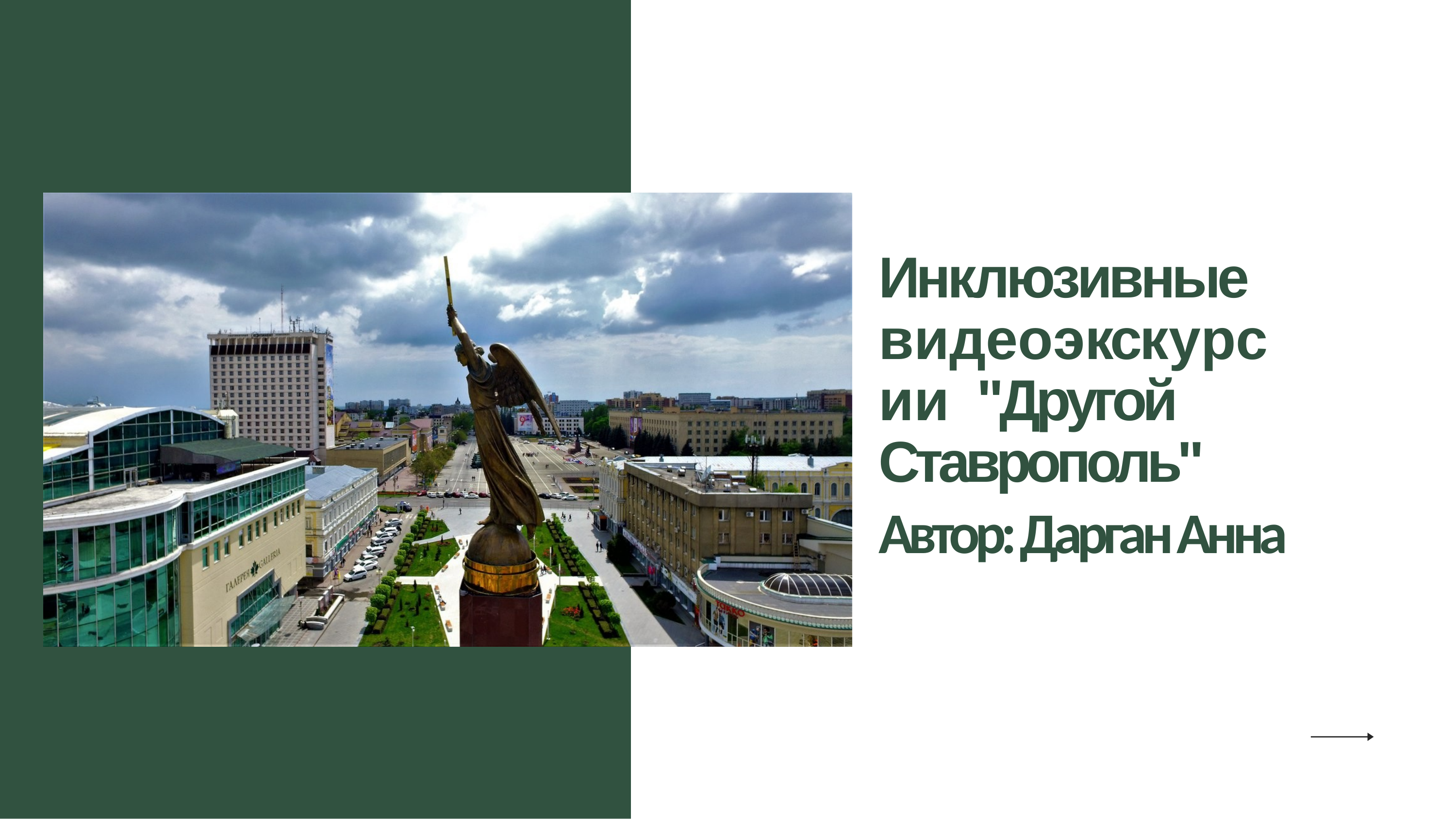

Инклюзивные  видеоэкскурсии  "Другой  Ставрополь"
Автор: Дарган Анна